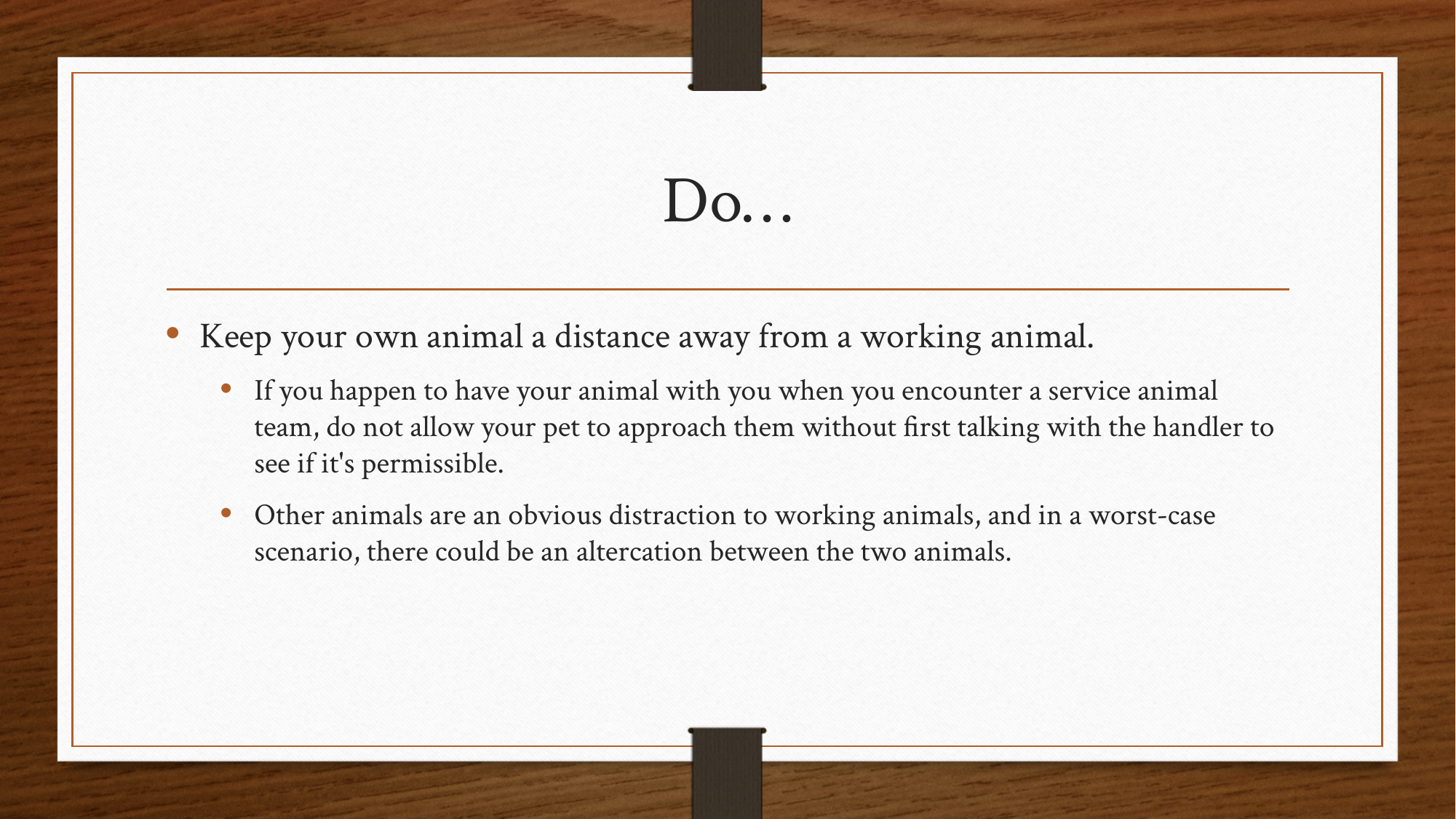

# Do…
Keep your own animal a distance away from a working animal.
If you happen to have your animal with you when you encounter a service animal team, do not allow your pet to approach them without first talking with the handler to see if it's permissible.
Other animals are an obvious distraction to working animals, and in a worst-case scenario, there could be an altercation between the two animals.